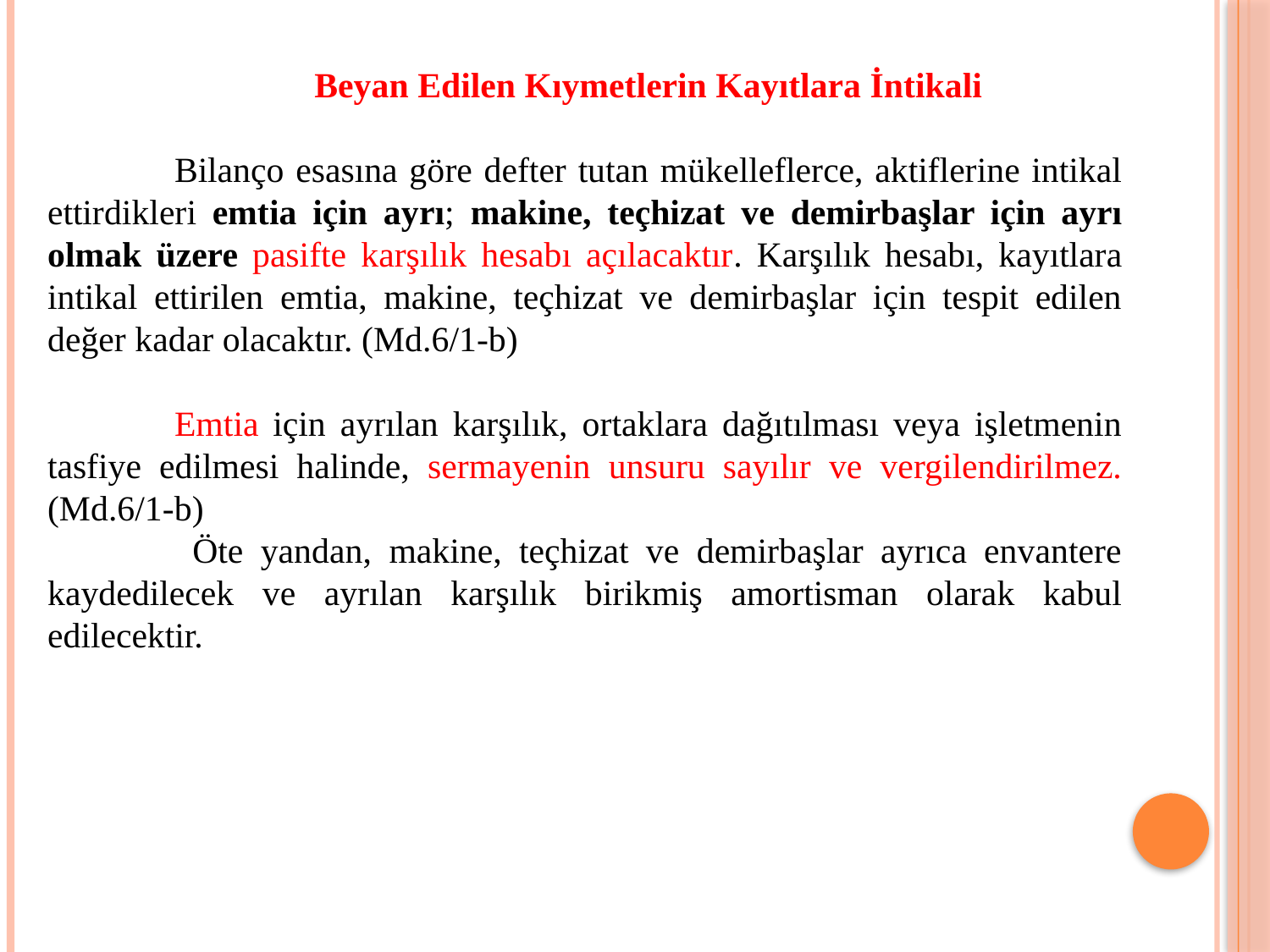

Beyan Edilen Kıymetlerin Kayıtlara İntikali

	Bilanço esasına göre defter tutan mükelleflerce, aktiflerine intikal ettirdikleri emtia için ayrı; makine, teçhizat ve demirbaşlar için ayrı olmak üzere pasifte karşılık hesabı açılacaktır. Karşılık hesabı, kayıtlara intikal ettirilen emtia, makine, teçhizat ve demirbaşlar için tespit edilen değer kadar olacaktır. (Md.6/1-b)

	Emtia için ayrılan karşılık, ortaklara dağıtılması veya işletmenin tasfiye edilmesi halinde, sermayenin unsuru sayılır ve vergilendirilmez. (Md.6/1-b)
	 Öte yandan, makine, teçhizat ve demirbaşlar ayrıca envantere kaydedilecek ve ayrılan karşılık birikmiş amortisman olarak kabul edilecektir.